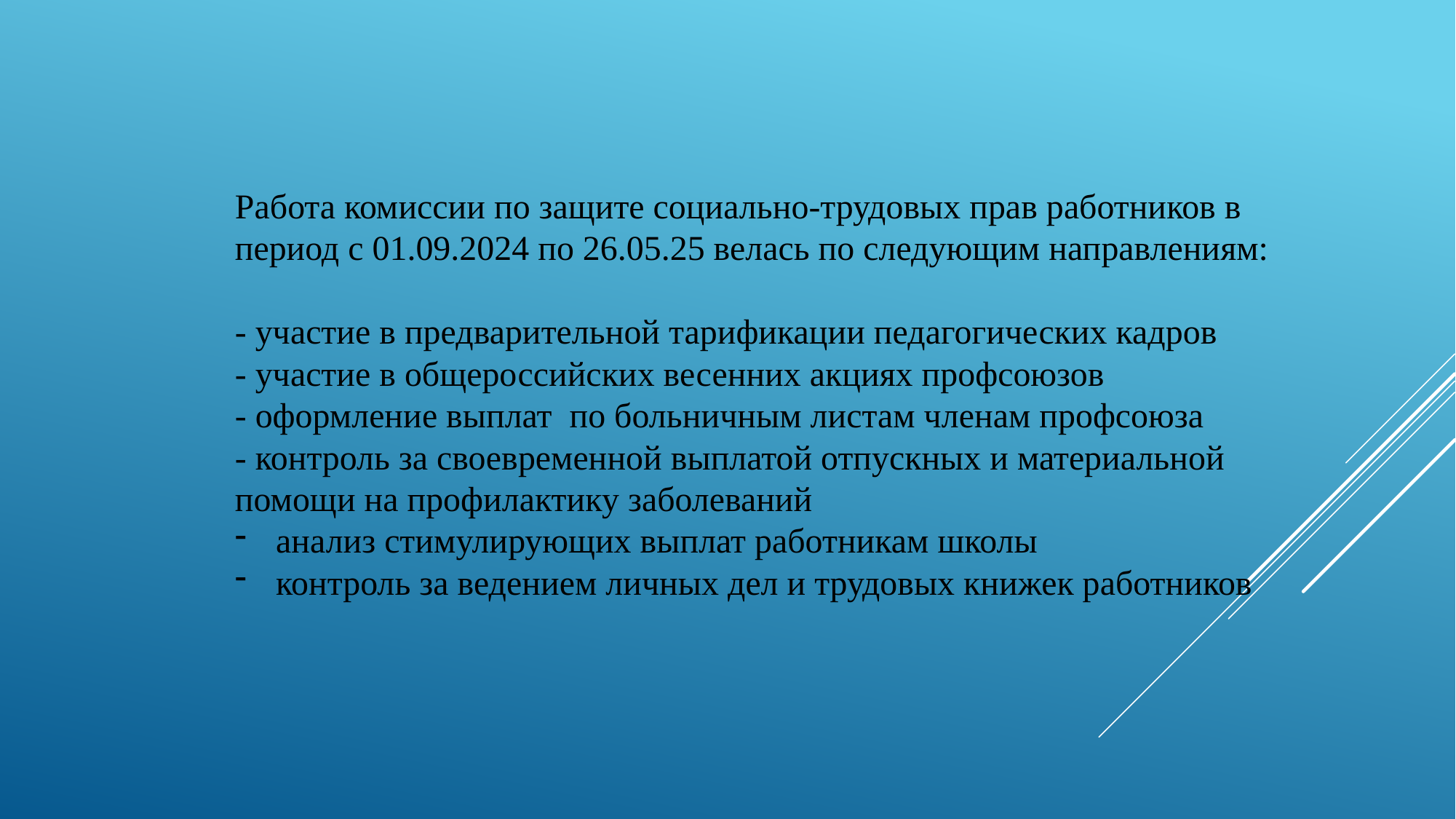

Работа комиссии по защите социально-трудовых прав работников в период с 01.09.2024 по 26.05.25 велась по следующим направлениям:

- участие в предварительной тарификации педагогических кадров
- участие в общероссийских весенних акциях профсоюзов
- оформление выплат  по больничным листам членам профсоюза
- контроль за своевременной выплатой отпускных и материальной помощи на профилактику заболеваний
анализ стимулирующих выплат работникам школы
контроль за ведением личных дел и трудовых книжек работников